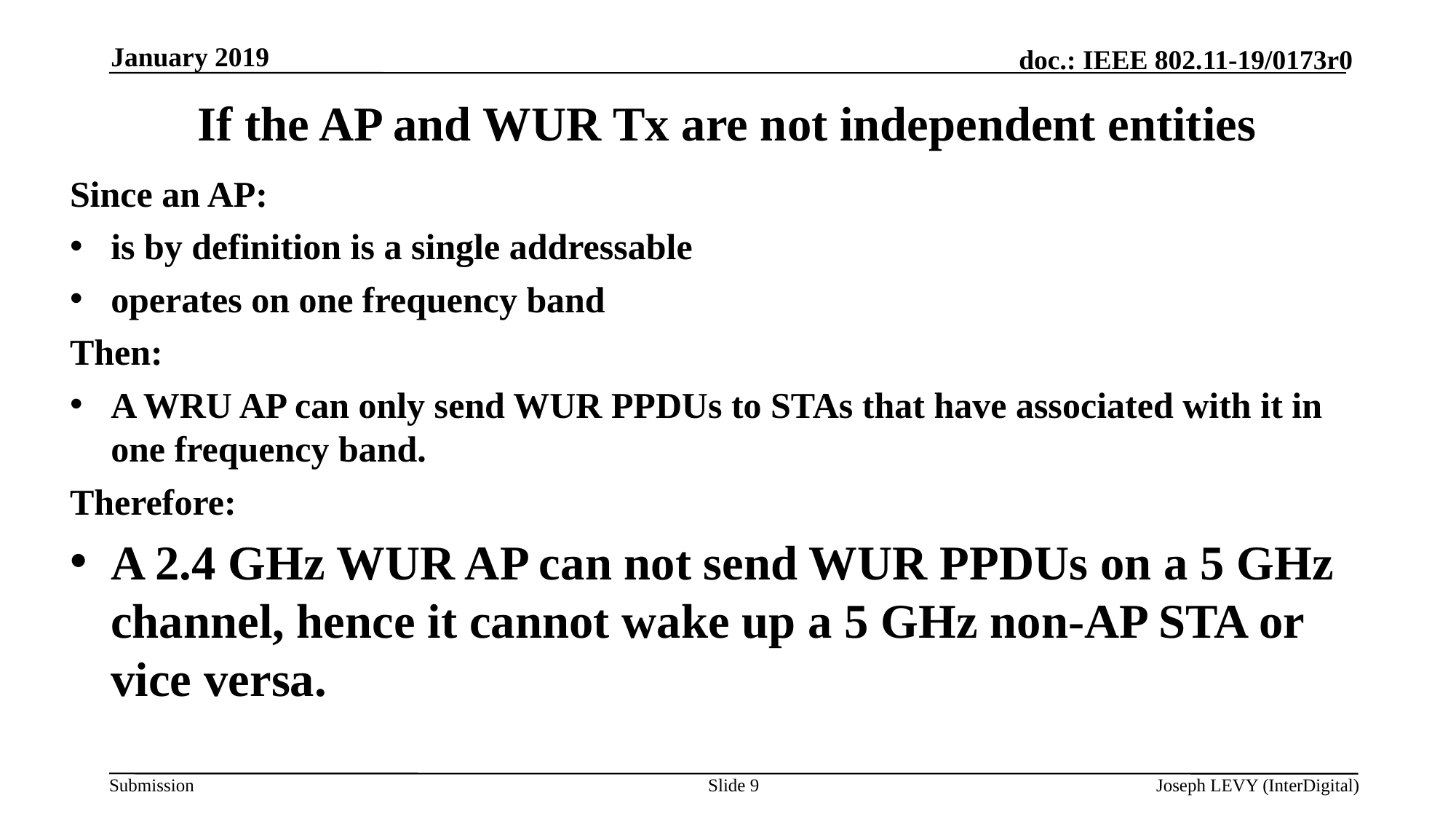

January 2019
# If the AP and WUR Tx are not independent entities
Since an AP:
is by definition is a single addressable
operates on one frequency band
Then:
A WRU AP can only send WUR PPDUs to STAs that have associated with it in one frequency band.
Therefore:
A 2.4 GHz WUR AP can not send WUR PPDUs on a 5 GHz channel, hence it cannot wake up a 5 GHz non-AP STA or vice versa.

Slide 9
Joseph LEVY (InterDigital)